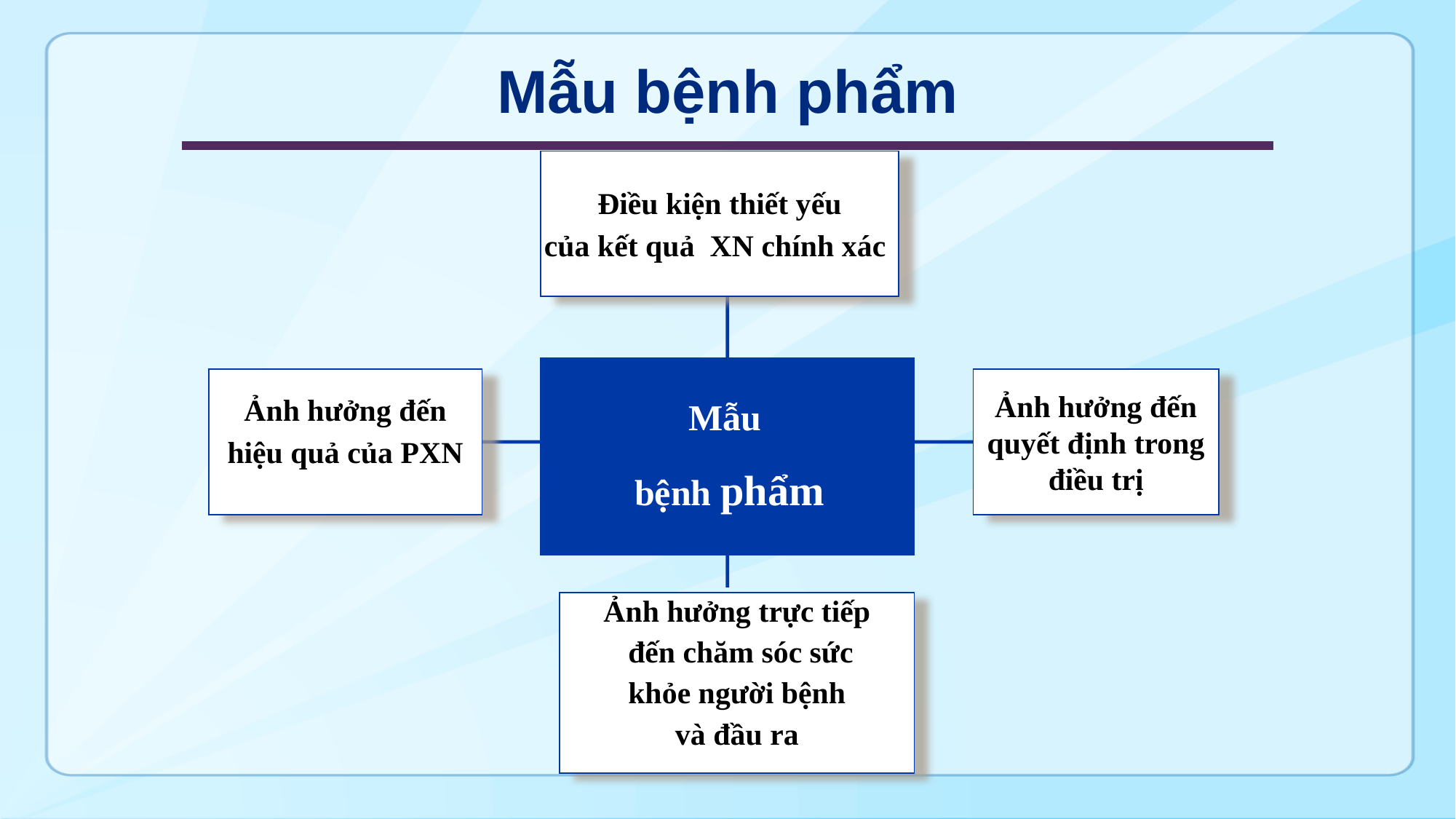

# Mẫu bệnh phẩm
Điều kiện thiết yếu
của kết quả  XN chính xác

Ảnh hưởng đến
hiệu quả của PXN

Good
sample
management
Ảnh hưởng đến
quyết định trong
điều trị

Ảnh hưởng trực tiếp
 đến chăm sóc sức
 khỏe người bệnh
và đầu ra

Mẫu
 bệnh phẩm